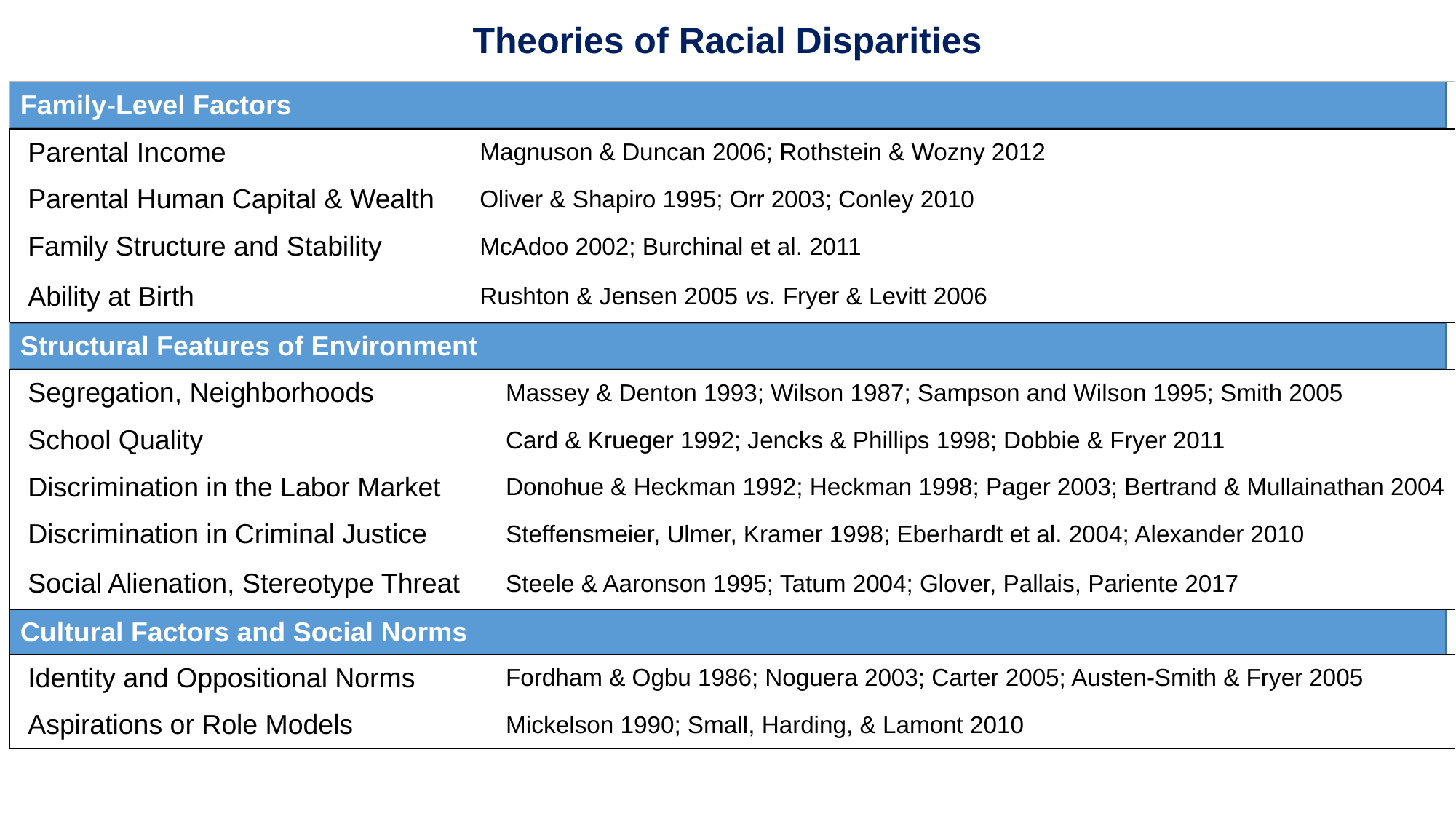

Theories of Racial Disparities

| Family-Level Factors |  |  |
| --- | --- | --- |
| Parental Income | Magnuson & Duncan 2006; Rothstein & Wozny 2012 |  |
| Parental Human Capital & Wealth | Oliver & Shapiro 1995; Orr 2003; Conley 2010 |  |
| Family Structure and Stability | McAdoo 2002; Burchinal et al. 2011 |  |
| Ability at Birth | Rushton & Jensen 2005 vs. Fryer & Levitt 2006 |  |
| Structural Features of Environment |  |  |
| Segregation, Neighborhoods |  | Massey & Denton 1993; Wilson 1987; Sampson and Wilson 1995; Smith 2005 |
| School Quality |  | Card & Krueger 1992; Jencks & Phillips 1998; Dobbie & Fryer 2011 |
| Discrimination in the Labor Market |  | Donohue & Heckman 1992; Heckman 1998; Pager 2003; Bertrand & Mullainathan 2004 |
| Discrimination in Criminal Justice |  | Steffensmeier, Ulmer, Kramer 1998; Eberhardt et al. 2004; Alexander 2010 |
| Social Alienation, Stereotype Threat |  | Steele & Aaronson 1995; Tatum 2004; Glover, Pallais, Pariente 2017 |
| Cultural Factors and Social Norms |  |  |
| Identity and Oppositional Norms |  | Fordham & Ogbu 1986; Noguera 2003; Carter 2005; Austen-Smith & Fryer 2005 |
| Aspirations or Role Models |  | Mickelson 1990; Small, Harding, & Lamont 2010 |